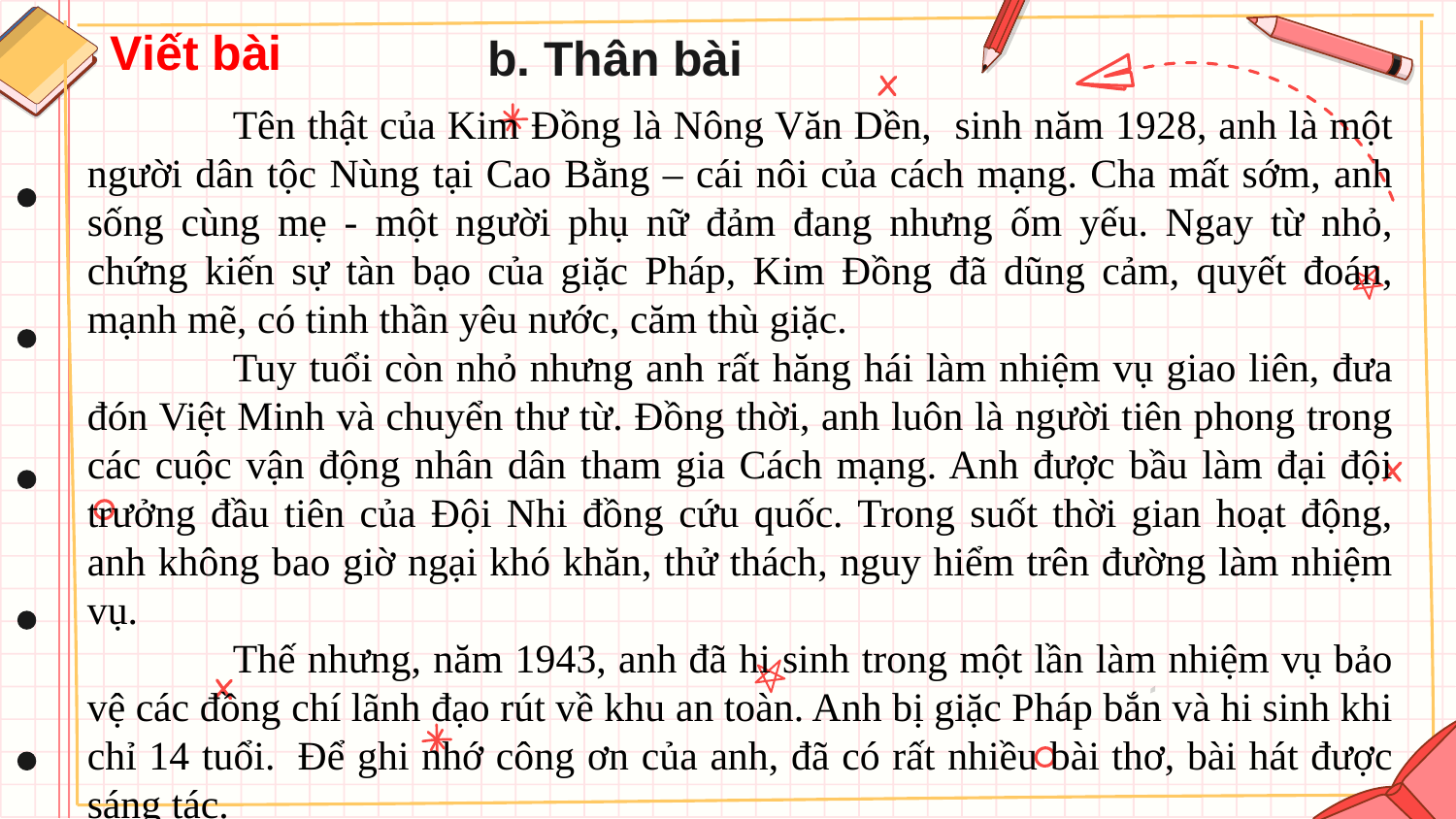

Viết bài

# b. Thân bài
	Tên thật của Kim Đồng là Nông Văn Dền,  sinh năm 1928, anh là một người dân tộc Nùng tại Cao Bằng – cái nôi của cách mạng. Cha mất sớm, anh sống cùng mẹ - một người phụ nữ đảm đang nhưng ốm yếu. Ngay từ nhỏ, chứng kiến sự tàn bạo của giặc Pháp, Kim Đồng đã dũng cảm, quyết đoán, mạnh mẽ, có tinh thần yêu nước, căm thù giặc.
	Tuy tuổi còn nhỏ nhưng anh rất hăng hái làm nhiệm vụ giao liên, đưa đón Việt Minh và chuyển thư từ. Đồng thời, anh luôn là người tiên phong trong các cuộc vận động nhân dân tham gia Cách mạng. Anh được bầu làm đại đội trưởng đầu tiên của Đội Nhi đồng cứu quốc. Trong suốt thời gian hoạt động, anh không bao giờ ngại khó khăn, thử thách, nguy hiểm trên đường làm nhiệm vụ.
	Thế nhưng, năm 1943, anh đã hi sinh trong một lần làm nhiệm vụ bảo vệ các đồng chí lãnh đạo rút về khu an toàn. Anh bị giặc Pháp bắn và hi sinh khi chỉ 14 tuổi.  Để ghi nhớ công ơn của anh, đã có rất nhiều bài thơ, bài hát được sáng tác.